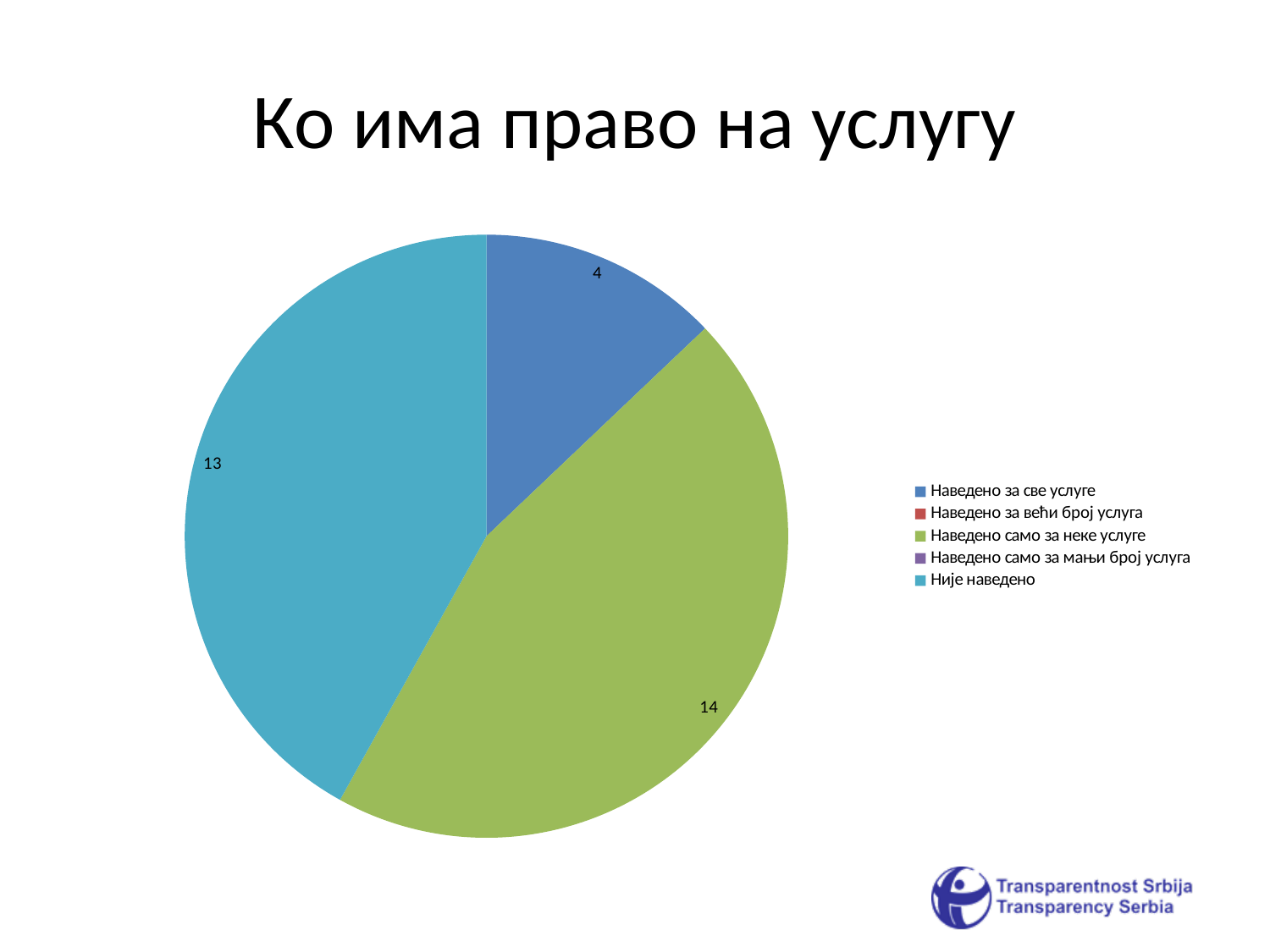

# Ко има право на услугу

### Chart

| Category |  |
|---|---|
| Наведено за све услуге | 4.0 |
| Наведено за већи број услуга | None |
| Наведено само за неке услуге | 14.0 |
| Наведено само за мањи број услуга | None |
| Није наведено | 13.0 |